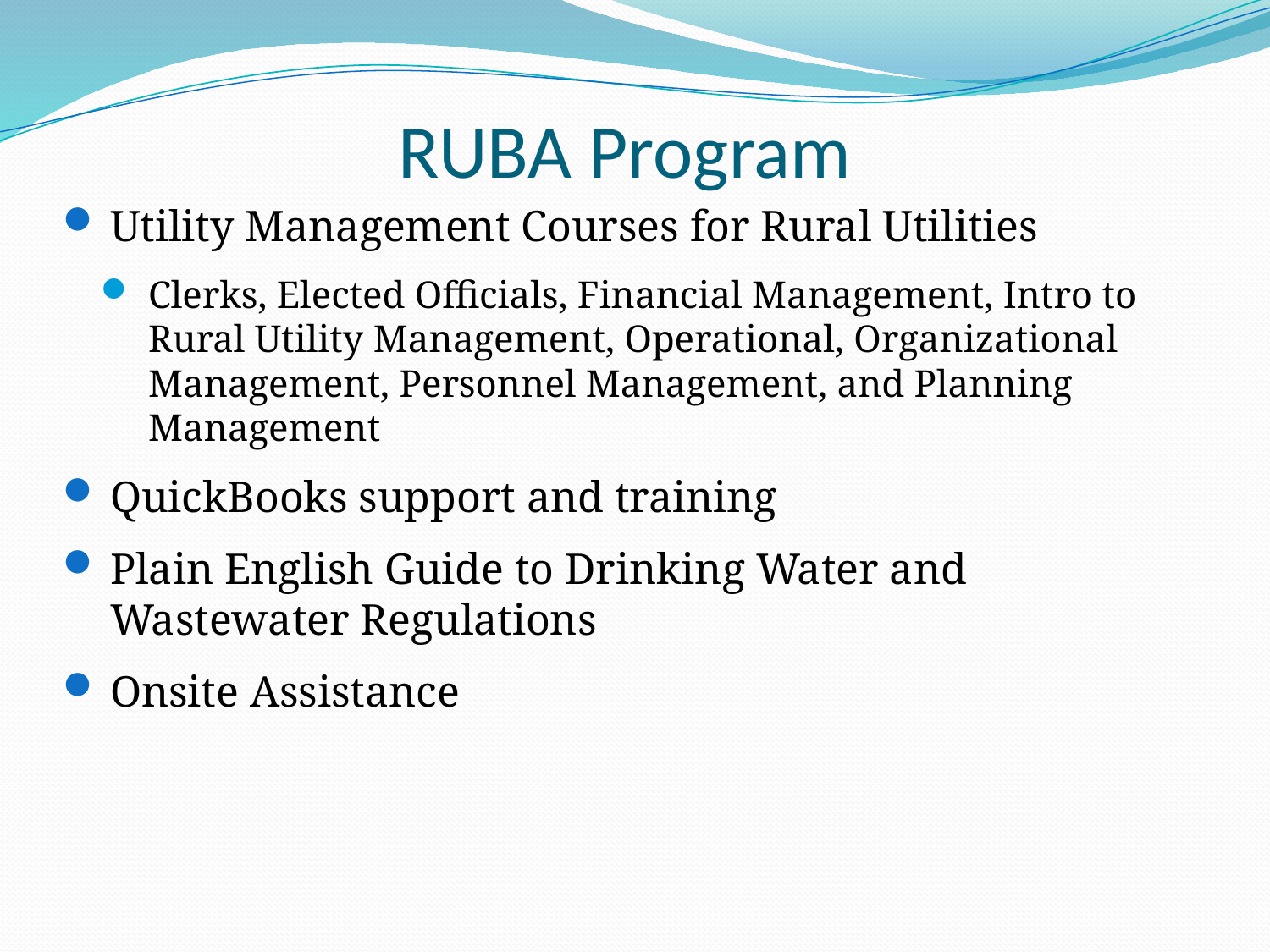

# RUBA Program
Utility Management Courses for Rural Utilities
Clerks, Elected Officials, Financial Management, Intro to Rural Utility Management, Operational, Organizational Management, Personnel Management, and Planning Management
QuickBooks support and training
Plain English Guide to Drinking Water and Wastewater Regulations
Onsite Assistance